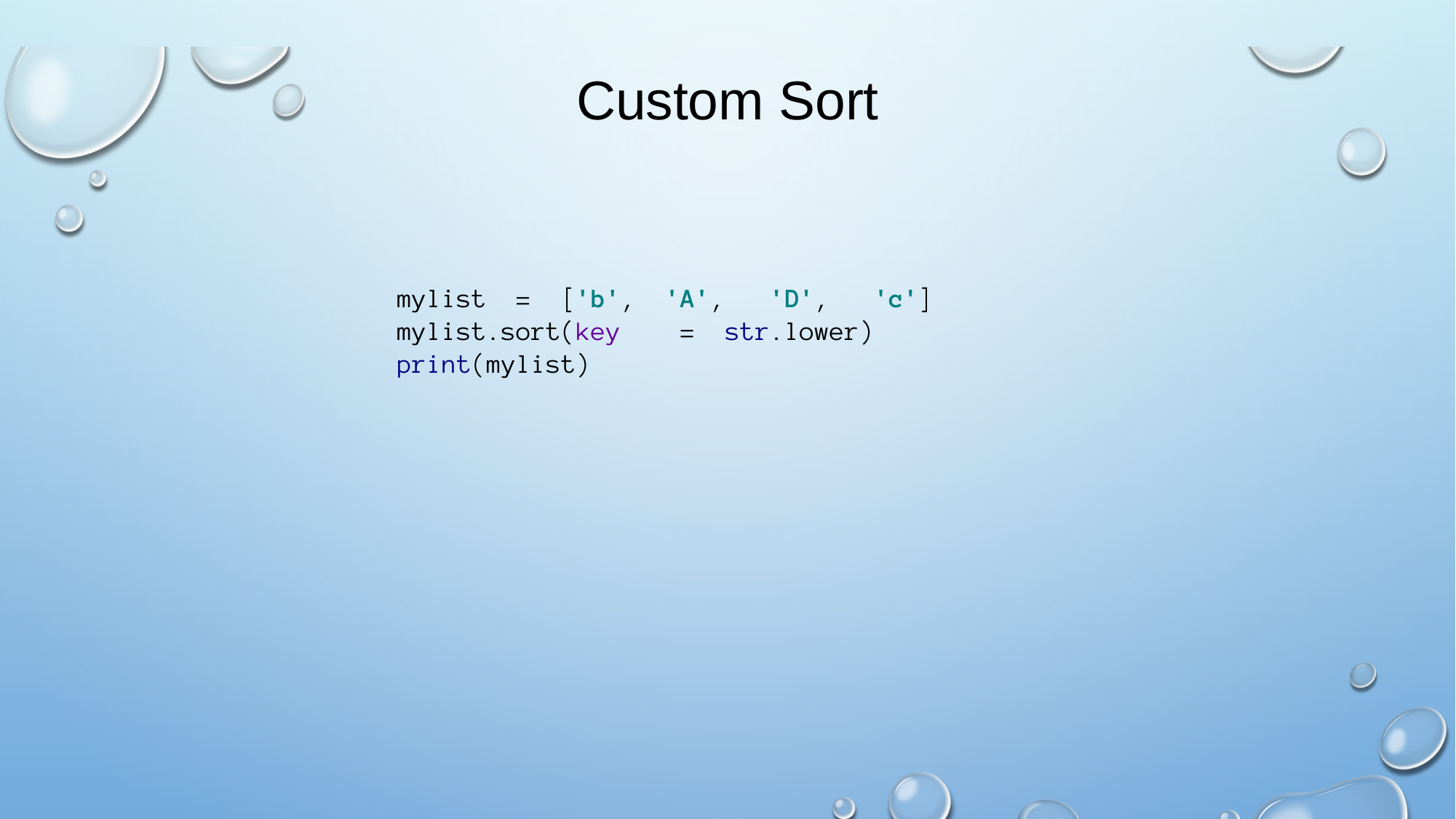

# Custom Sort
mylist  =  ['b',  'A',   'D',   'c']
mylist.sort(key    =  str.lower)
print(mylist)